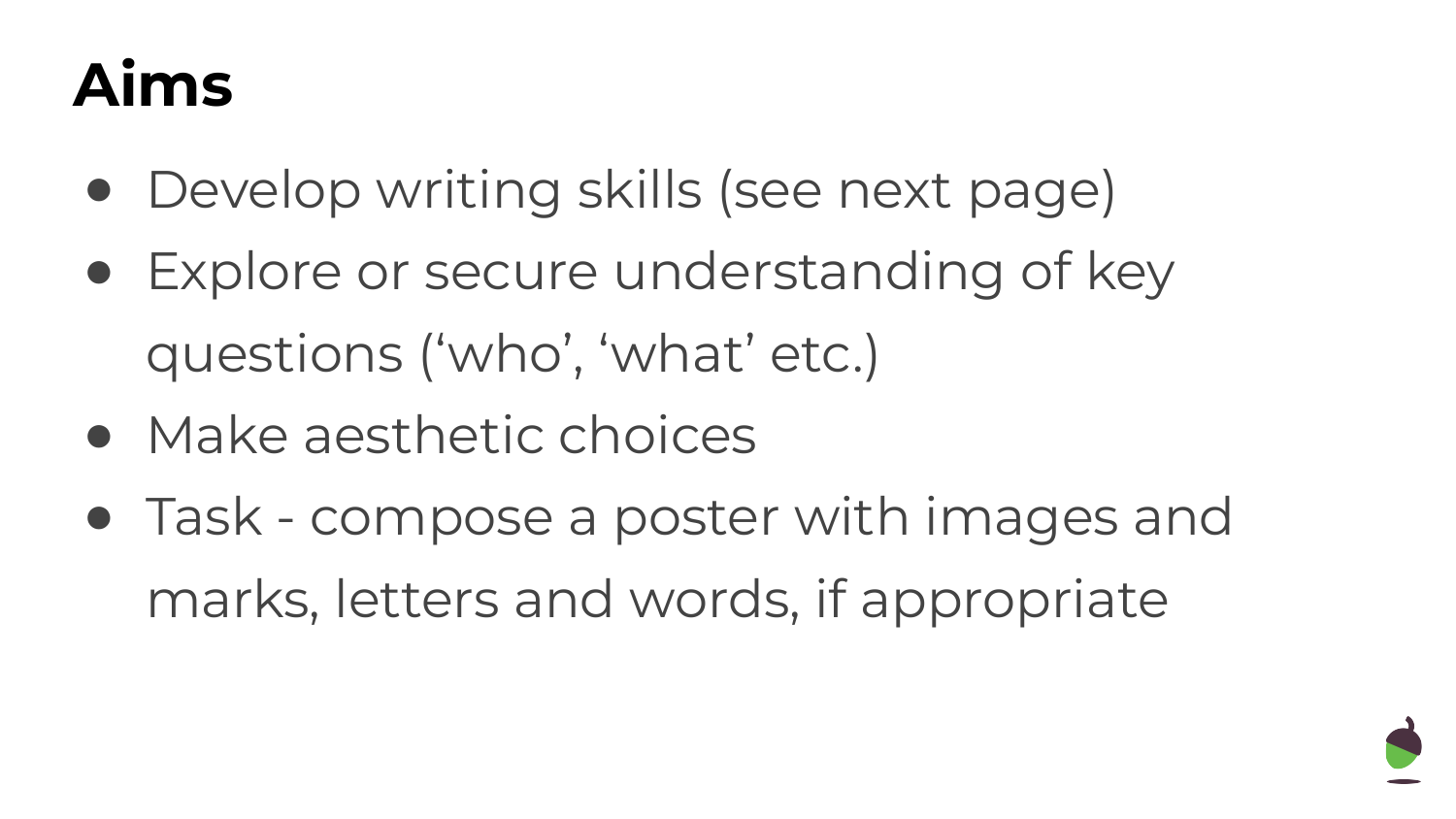

# Aims
Develop writing skills (see next page)
Explore or secure understanding of key questions (‘who’, ‘what’ etc.)
Make aesthetic choices
Task - compose a poster with images and marks, letters and words, if appropriate